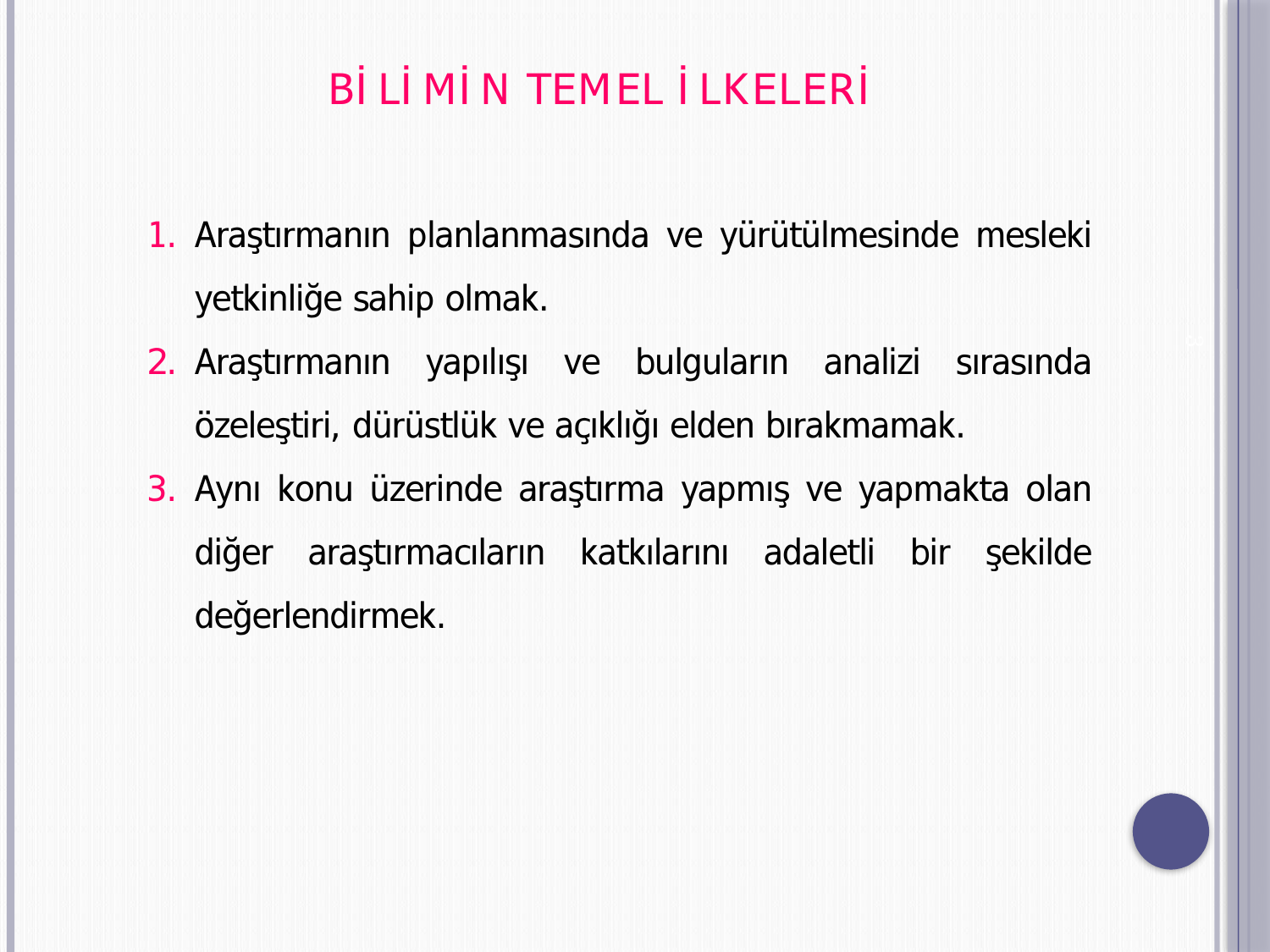

BİLİMİN TEMEL İLKELERİ
Araştırmanın planlanmasında ve yürütülmesinde mesleki yetkinliğe sahip olmak.
Araştırmanın yapılışı ve bulguların analizi sırasında özeleştiri, dürüstlük ve açıklığı elden bırakmamak.
Aynı konu üzerinde araştırma yapmış ve yapmakta olan diğer araştırmacıların katkılarını adaletli bir şekilde değerlendirmek.
3